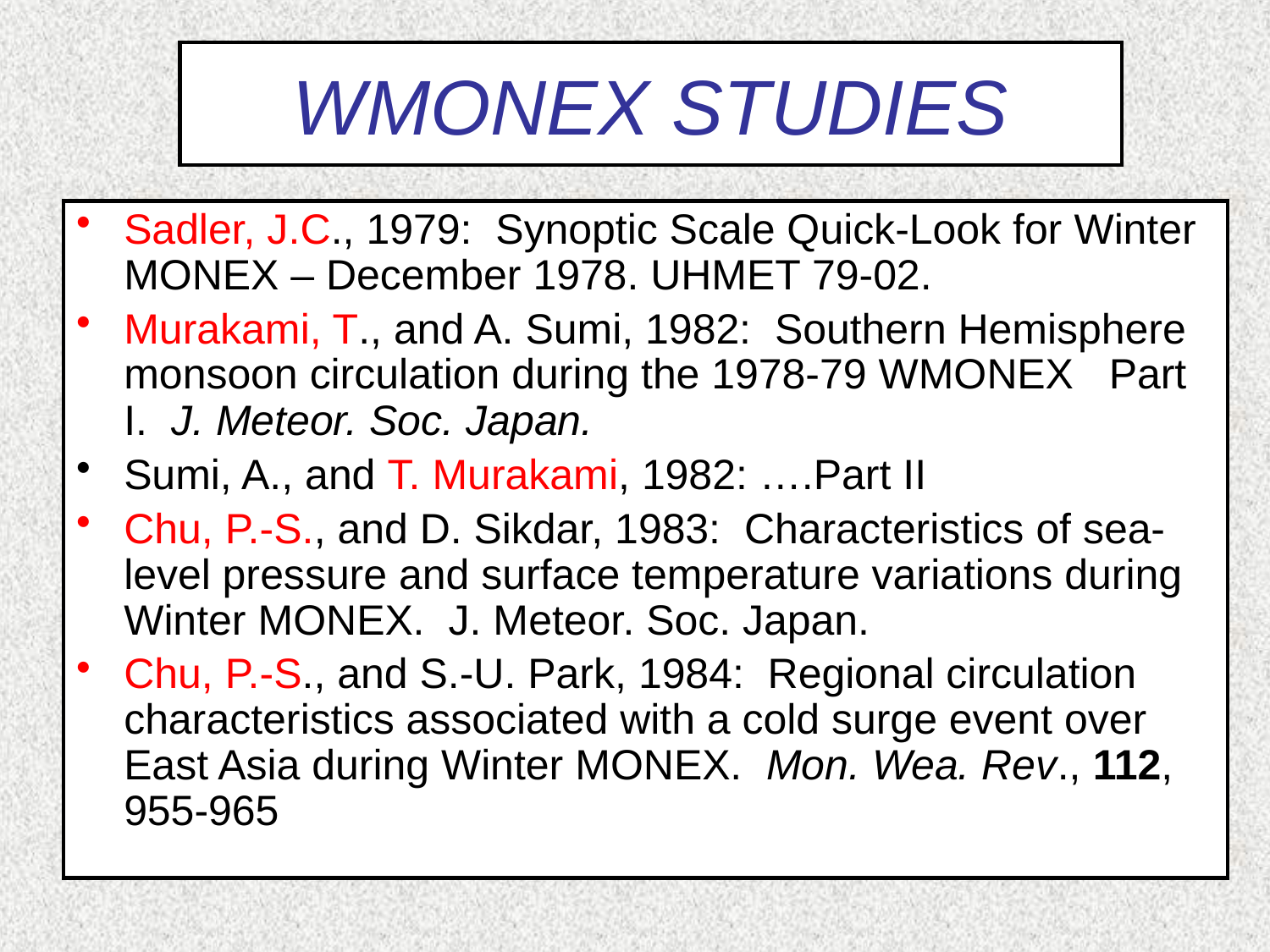

# WMONEX STUDIES
Sadler, J.C., 1979:  Synoptic Scale Quick-Look for Winter MONEX – December 1978. UHMET 79-02.
Murakami, T., and A. Sumi, 1982:  Southern Hemisphere monsoon circulation during the 1978-79 WMONEX   Part I.  J. Meteor. Soc. Japan.
Sumi, A., and T. Murakami, 1982: ….Part II
Chu, P.-S., and D. Sikdar, 1983:  Characteristics of sea-level pressure and surface temperature variations during Winter MONEX.  J. Meteor. Soc. Japan.
Chu, P.-S., and S.-U. Park, 1984:  Regional circulation characteristics associated with a cold surge event over East Asia during Winter MONEX.  Mon. Wea. Rev., 112, 955-965